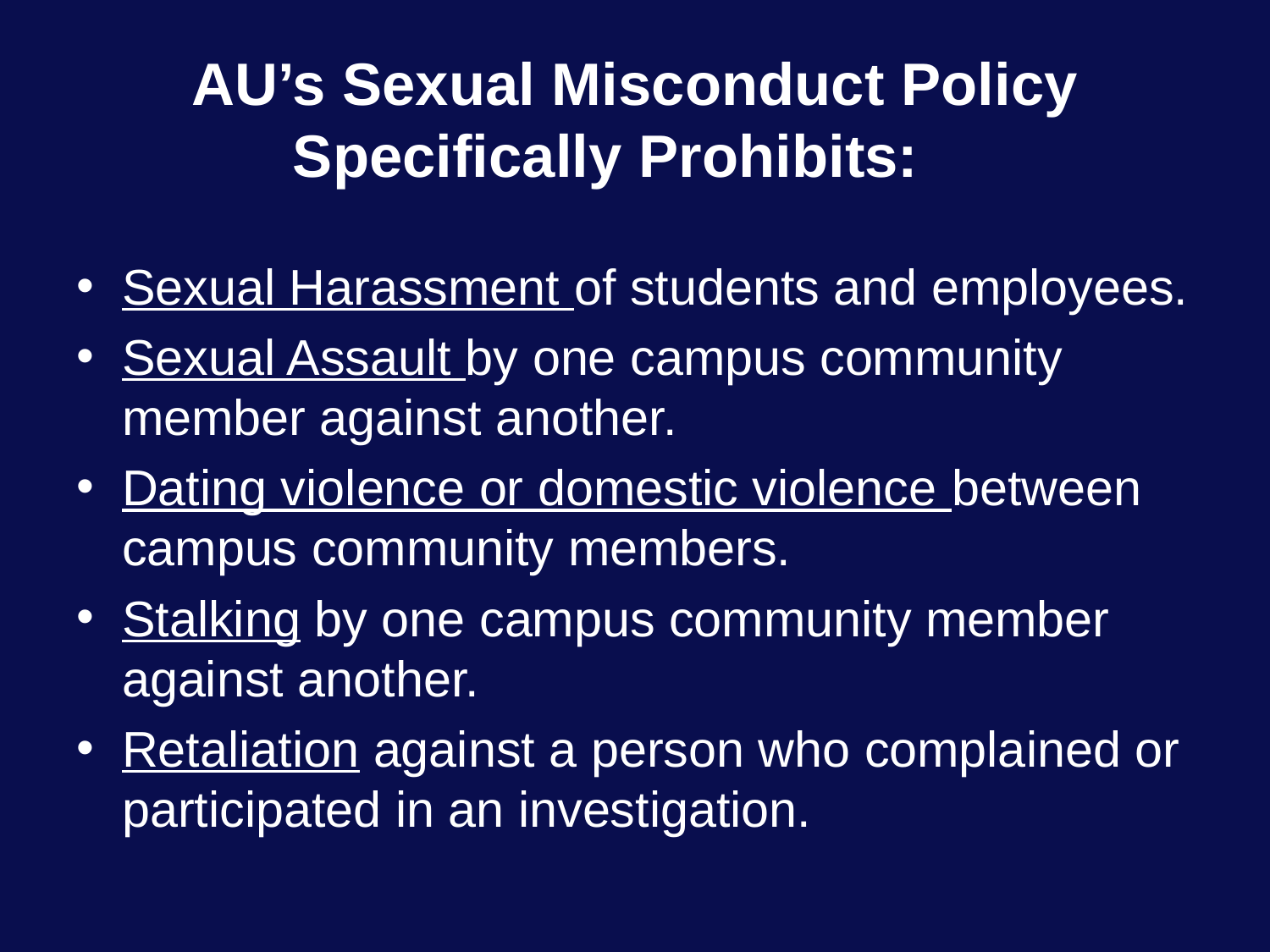

# AU’s Sexual Misconduct Policy Specifically Prohibits:
Sexual Harassment of students and employees.
Sexual Assault by one campus community member against another.
Dating violence or domestic violence between campus community members.
Stalking by one campus community member against another.
Retaliation against a person who complained or participated in an investigation.